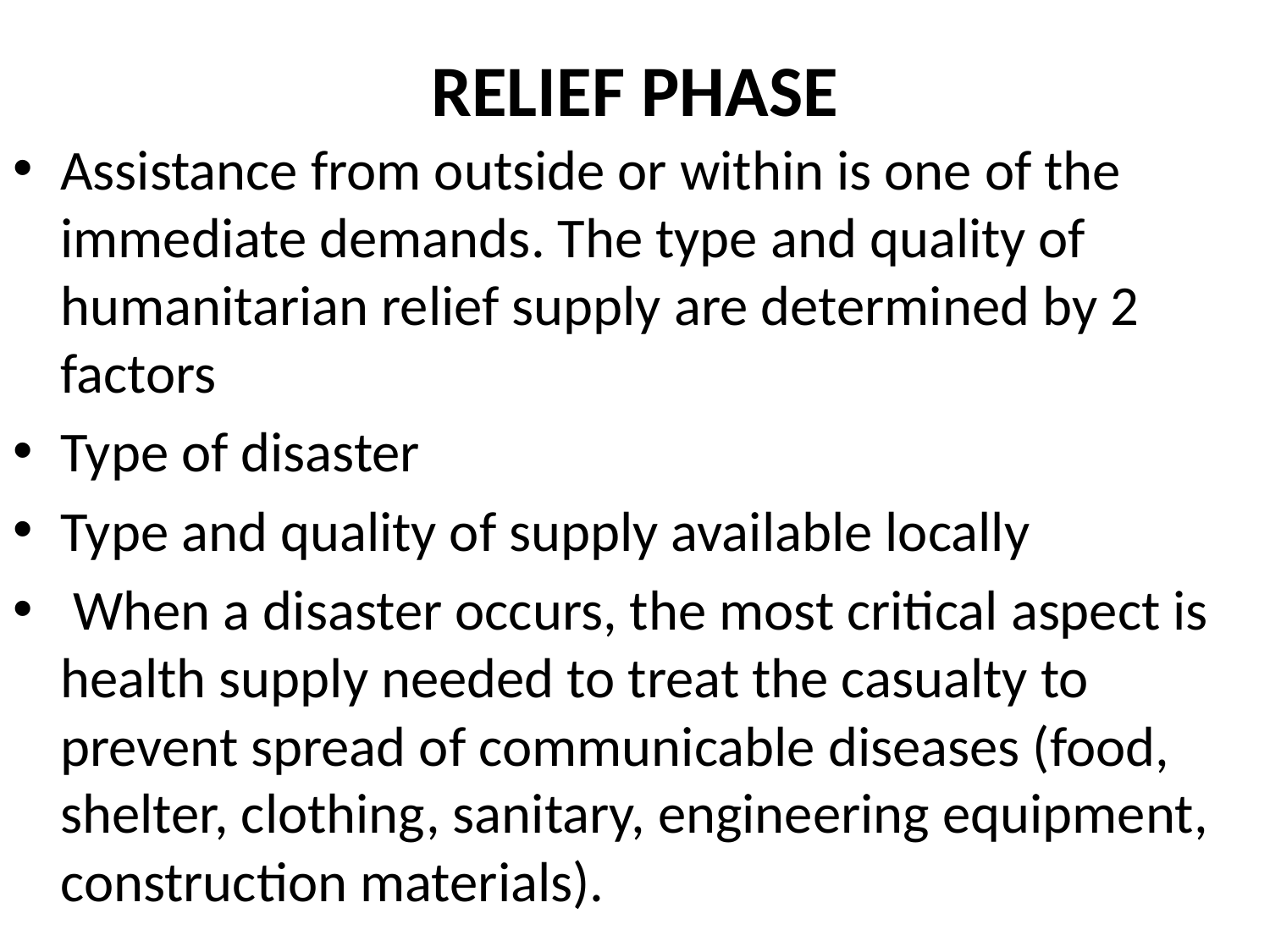

# RELIEF PHASE
Assistance from outside or within is one of the immediate demands. The type and quality of humanitarian relief supply are determined by 2 factors
Type of disaster
Type and quality of supply available locally
 When a disaster occurs, the most critical aspect is health supply needed to treat the casualty to prevent spread of communicable diseases (food, shelter, clothing, sanitary, engineering equipment, construction materials).